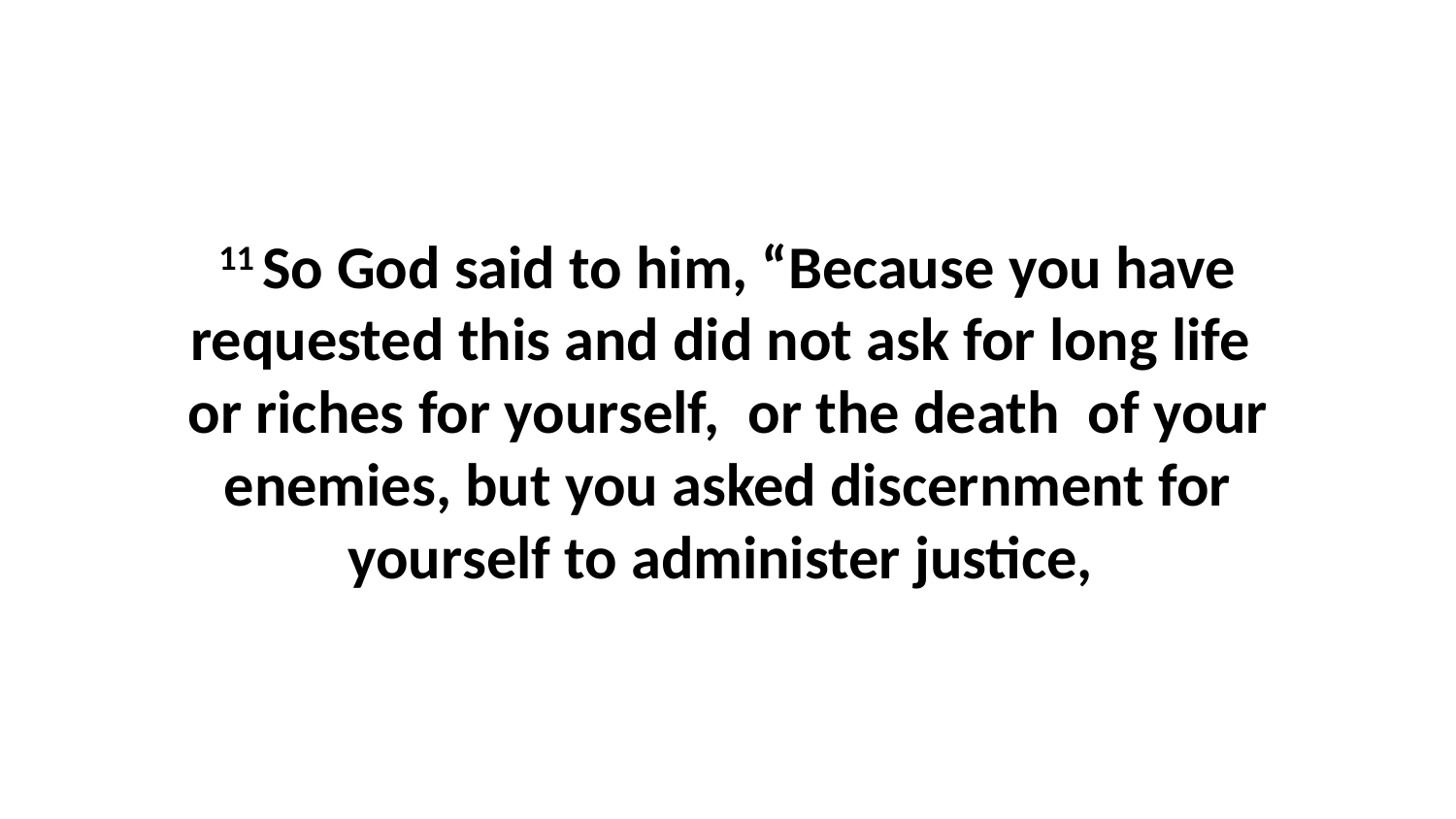

11 So God said to him, “Because you have requested this and did not ask for long life  or riches for yourself,  or the death  of your enemies, but you asked discernment for yourself to administer justice,